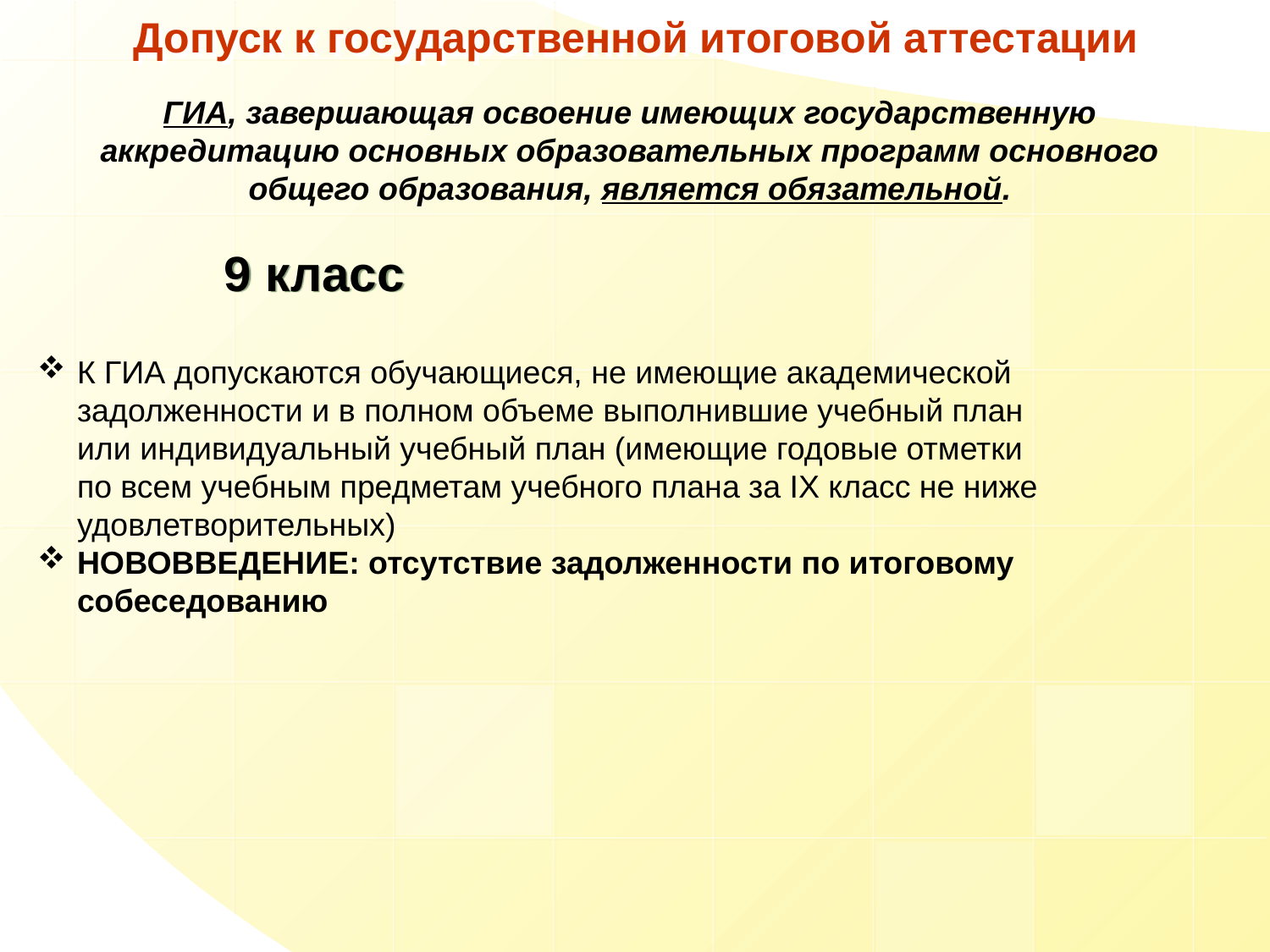

Допуск к государственной итоговой аттестации
ГИА, завершающая освоение имеющих государственную аккредитацию основных образовательных программ основного общего образования, является обязательной.

 9 класс
К ГИА допускаются обучающиеся, не имеющие академической задолженности и в полном объеме выполнившие учебный план или индивидуальный учебный план (имеющие годовые отметки по всем учебным предметам учебного плана за IX класс не ниже удовлетворительных)
НОВОВВЕДЕНИЕ: отсутствие задолженности по итоговому собеседованию